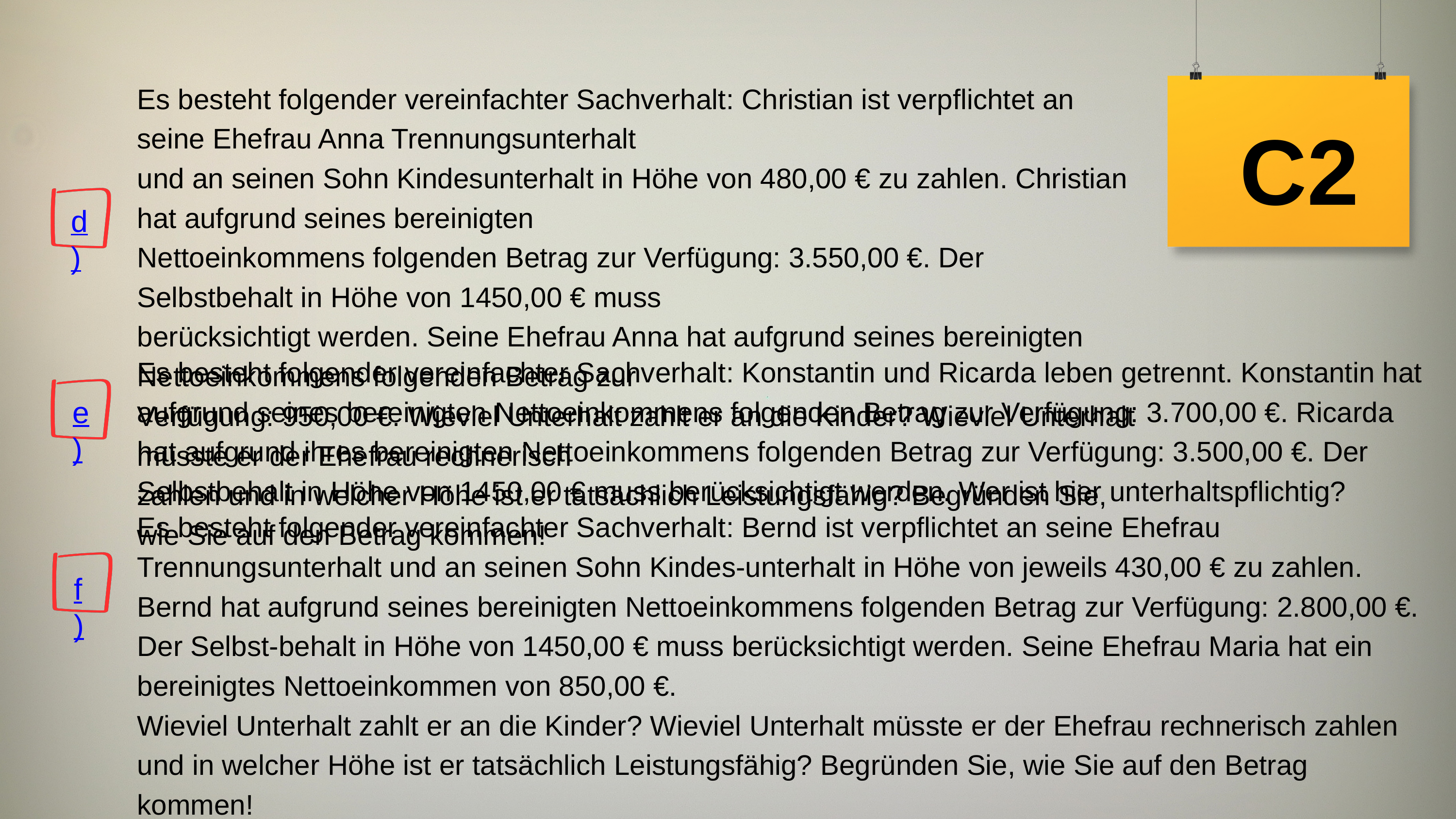

Es besteht folgender vereinfachter Sachverhalt: Christian ist verpflichtet an seine Ehefrau Anna Trennungsunterhalt
und an seinen Sohn Kindesunterhalt in Höhe von 480,00 € zu zahlen. Christian hat aufgrund seines bereinigten
Nettoeinkommens folgenden Betrag zur Verfügung: 3.550,00 €. Der Selbstbehalt in Höhe von 1450,00 € muss
berücksichtigt werden. Seine Ehefrau Anna hat aufgrund seines bereinigten Nettoeinkommens folgenden Betrag zur
Verfügung: 950,00 €. Wieviel Unterhalt zahlt er an die Kinder? Wieviel Unterhalt müsste er der Ehefrau rechnerisch
zahlen und in welcher Höhe ist er tatsächlich Leistungsfähig? Begründen Sie, wie Sie auf den Betrag kommen!
C2

d)
Es besteht folgender vereinfachter Sachverhalt: Konstantin und Ricarda leben getrennt. Konstantin hat aufgrund seines bereinigten Nettoeinkommens folgenden Betrag zur Verfügung: 3.700,00 €. Ricarda hat aufgrund ihres bereinigten Nettoeinkommens folgenden Betrag zur Verfügung: 3.500,00 €. Der Selbstbehalt in Höhe von 1450,00 € muss berücksichtigt werden. Wer ist hier unterhaltspflichtig?

e)
Es besteht folgender vereinfachter Sachverhalt: Bernd ist verpflichtet an seine Ehefrau Trennungsunterhalt und an seinen Sohn Kindes-unterhalt in Höhe von jeweils 430,00 € zu zahlen. Bernd hat aufgrund seines bereinigten Nettoeinkommens folgenden Betrag zur Verfügung: 2.800,00 €. Der Selbst-behalt in Höhe von 1450,00 € muss berücksichtigt werden. Seine Ehefrau Maria hat ein bereinigtes Nettoeinkommen von 850,00 €.
Wieviel Unterhalt zahlt er an die Kinder? Wieviel Unterhalt müsste er der Ehefrau rechnerisch zahlen und in welcher Höhe ist er tatsächlich Leistungsfähig? Begründen Sie, wie Sie auf den Betrag kommen!

f)